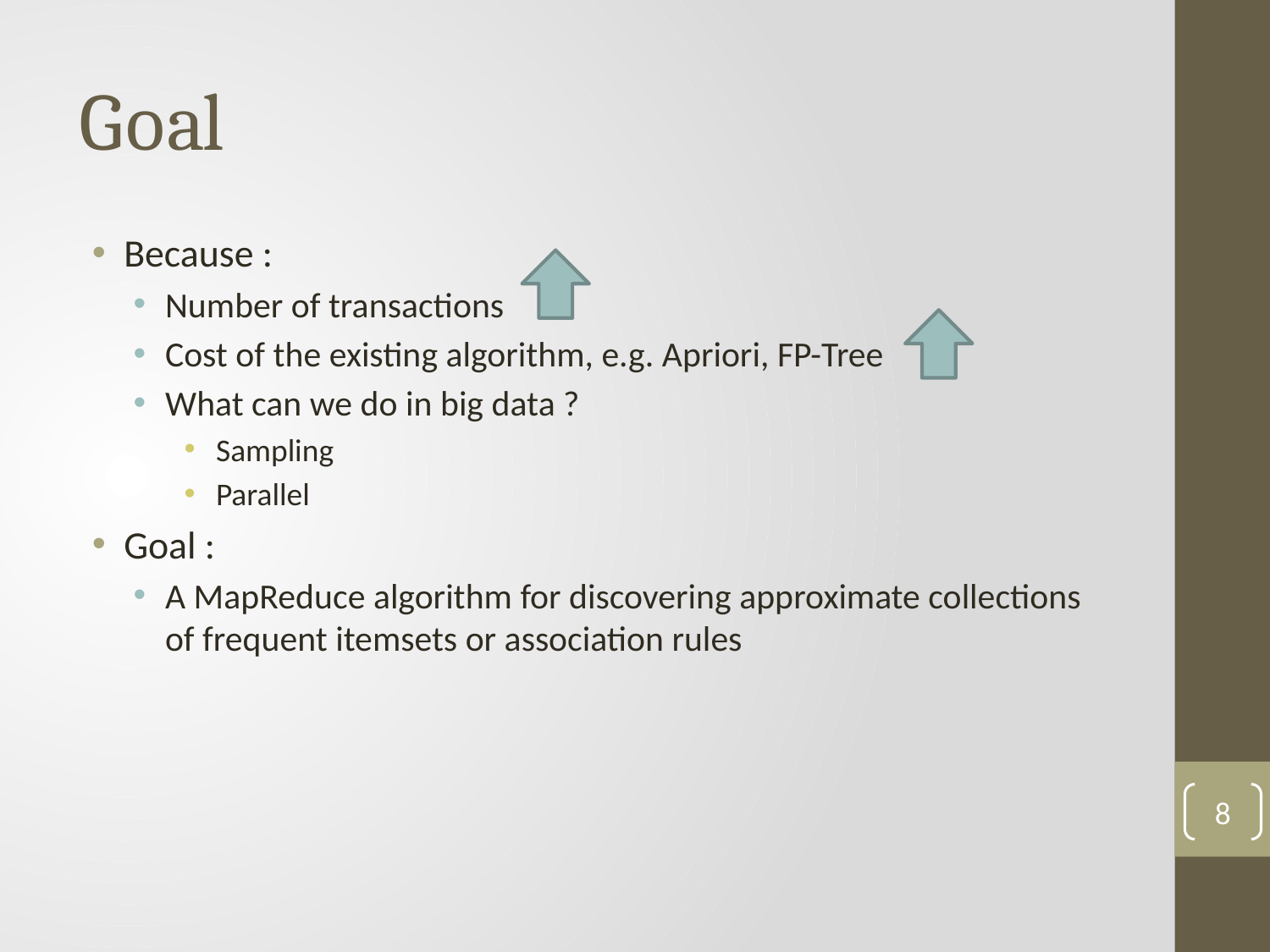

# Goal
Because :
Number of transactions
Cost of the existing algorithm, e.g. Apriori, FP-Tree
What can we do in big data ?
Sampling
Parallel
Goal :
A MapReduce algorithm for discovering approximate collections of frequent itemsets or association rules

8